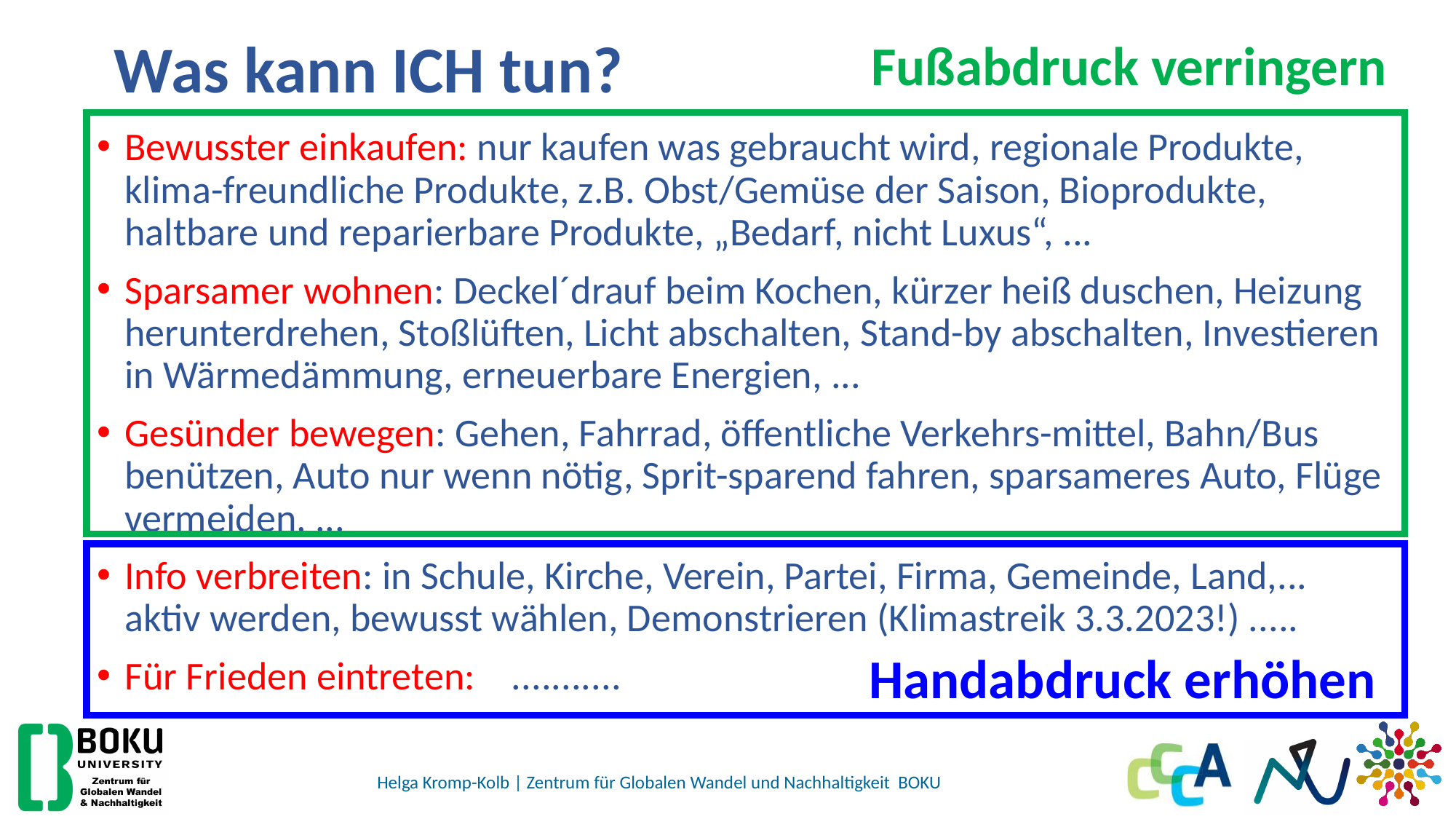

Fußabdruck verringern
# Was kann ICH tun?

Bewusster einkaufen: nur kaufen was gebraucht wird, regionale Produkte, klima-freundliche Produkte, z.B. Obst/Gemüse der Saison, Bioprodukte, haltbare und reparierbare Produkte, „Bedarf, nicht Luxus“, ...
Sparsamer wohnen: Deckel´drauf beim Kochen, kürzer heiß duschen, Heizung herunterdrehen, Stoßlüften, Licht abschalten, Stand-by abschalten, Investieren in Wärmedämmung, erneuerbare Energien, ...
Gesünder bewegen: Gehen, Fahrrad, öffentliche Verkehrs-mittel, Bahn/Bus benützen, Auto nur wenn nötig, Sprit-sparend fahren, sparsameres Auto, Flüge vermeiden, ...
Info verbreiten: in Schule, Kirche, Verein, Partei, Firma, Gemeinde, Land,... aktiv werden, bewusst wählen, Demonstrieren (Klimastreik 3.3.2023!) .....
Für Frieden eintreten:    ...........

Handabdruck erhöhen